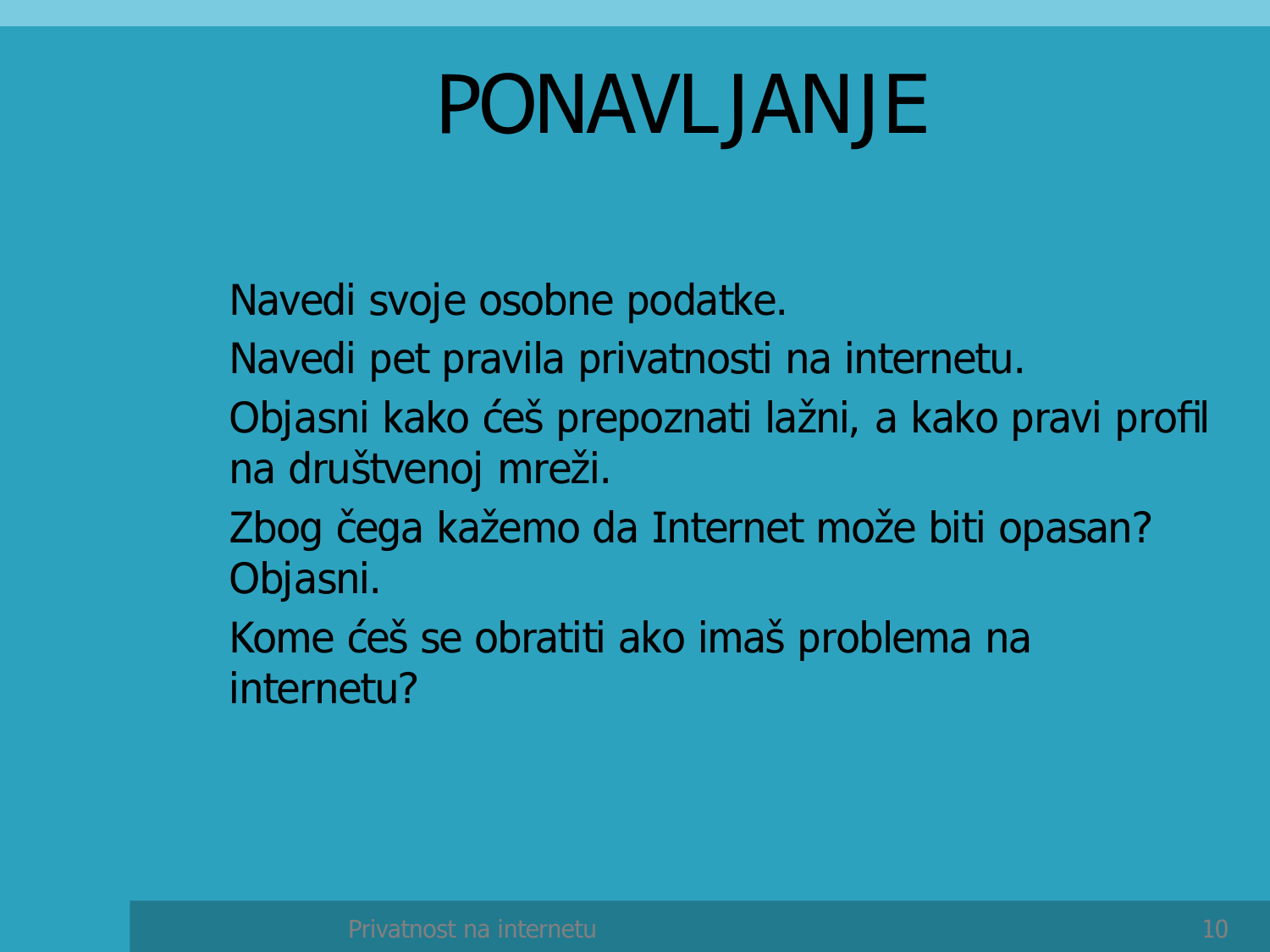

# PONAVLJANJE
Navedi svoje osobne podatke.
Navedi pet pravila privatnosti na internetu.
Objasni kako ćeš prepoznati lažni, a kako pravi profil na društvenoj mreži.
Zbog čega kažemo da Internet može biti opasan? Objasni.
Kome ćeš se obratiti ako imaš problema na internetu?
Privatnost na internetu
10